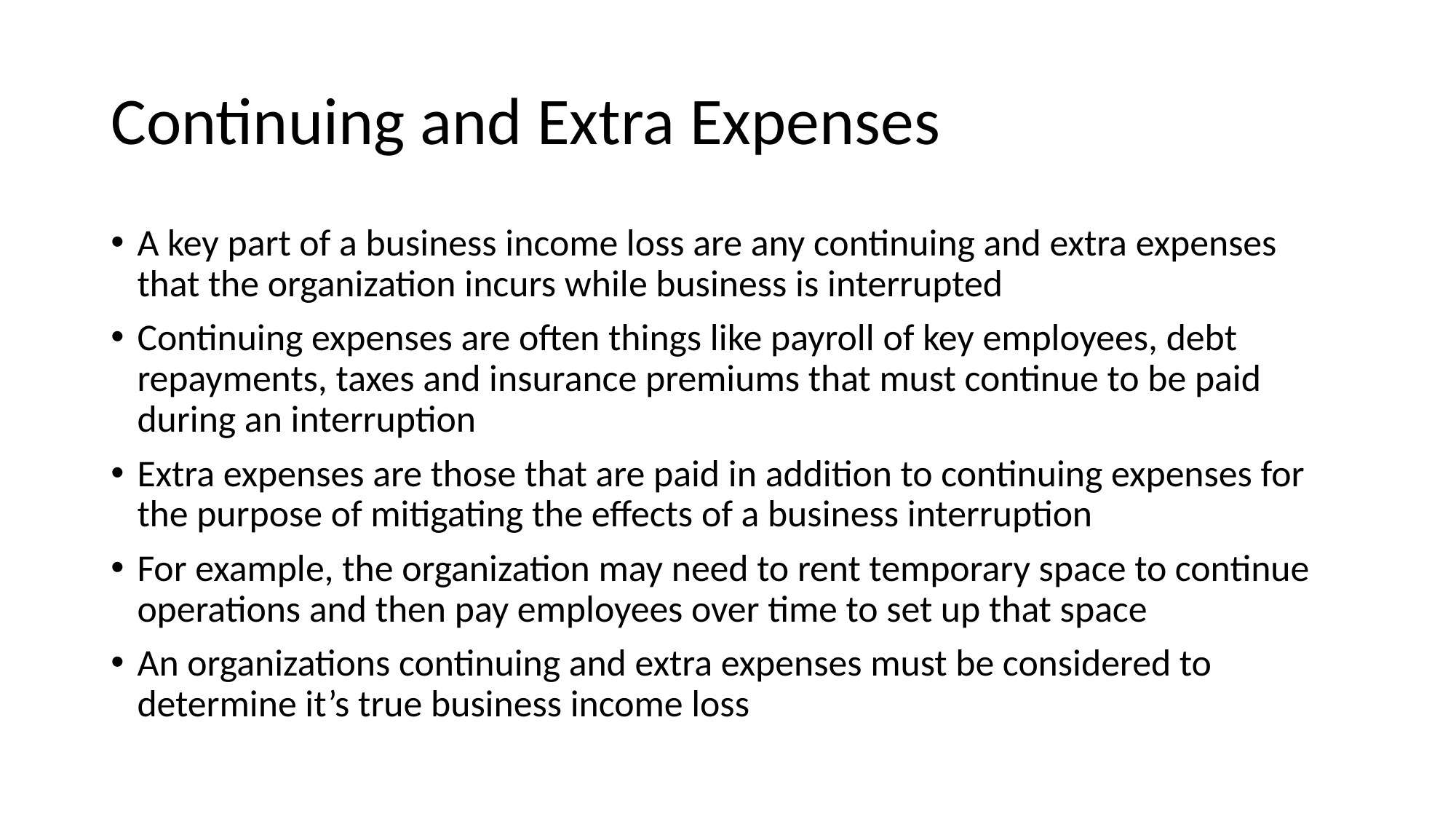

# Continuing and Extra Expenses
A key part of a business income loss are any continuing and extra expenses that the organization incurs while business is interrupted
Continuing expenses are often things like payroll of key employees, debt repayments, taxes and insurance premiums that must continue to be paid during an interruption
Extra expenses are those that are paid in addition to continuing expenses for the purpose of mitigating the effects of a business interruption
For example, the organization may need to rent temporary space to continue operations and then pay employees over time to set up that space
An organizations continuing and extra expenses must be considered to determine it’s true business income loss